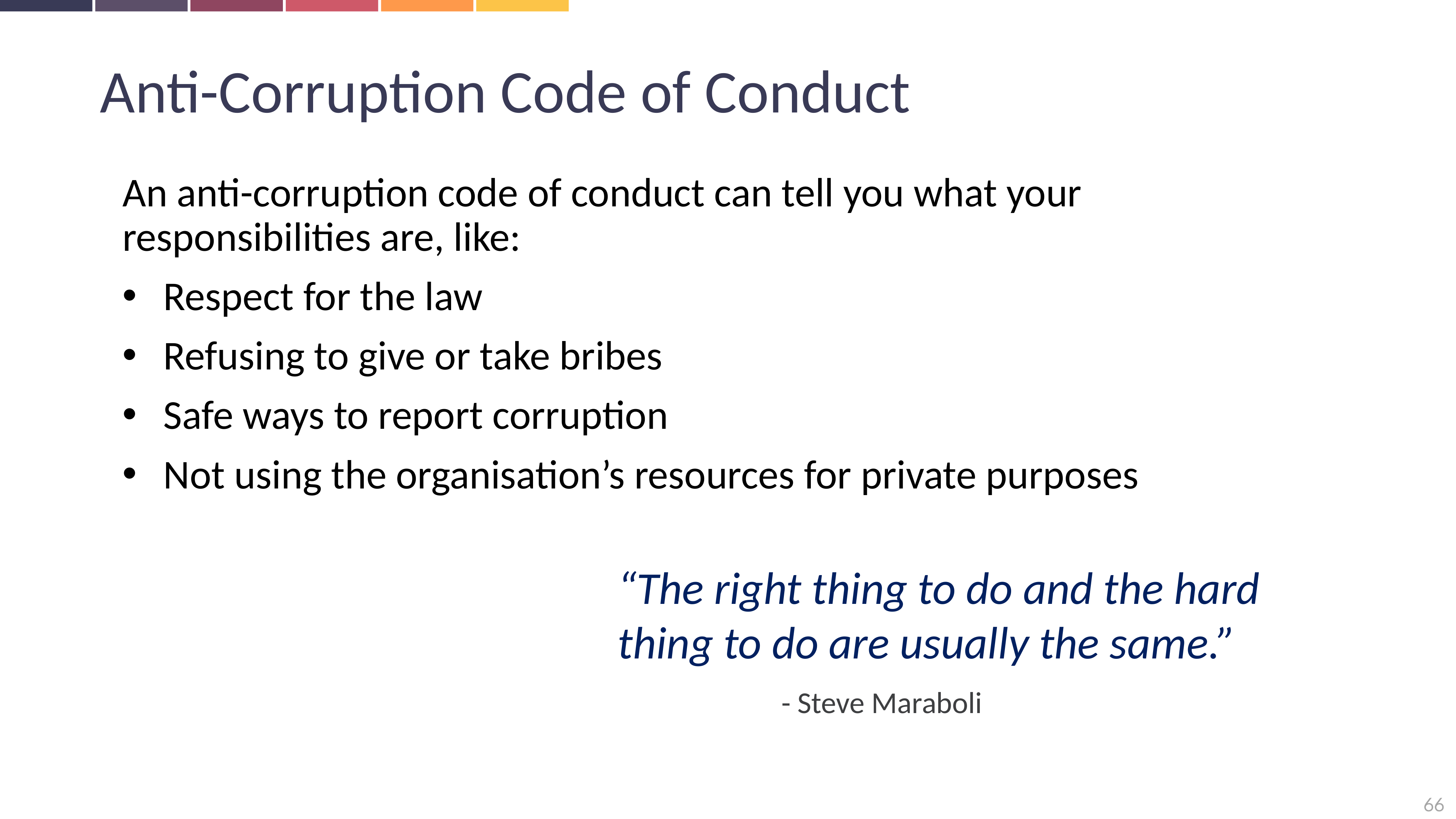

Anti-Corruption Code of Conduct
An anti-corruption code of conduct can tell you what your responsibilities are, like:
Respect for the law
Refusing to give or take bribes
Safe ways to report corruption
Not using the organisation’s resources for private purposes
“The right thing to do and the hard thing to do are usually the same.”					- Steve Maraboli